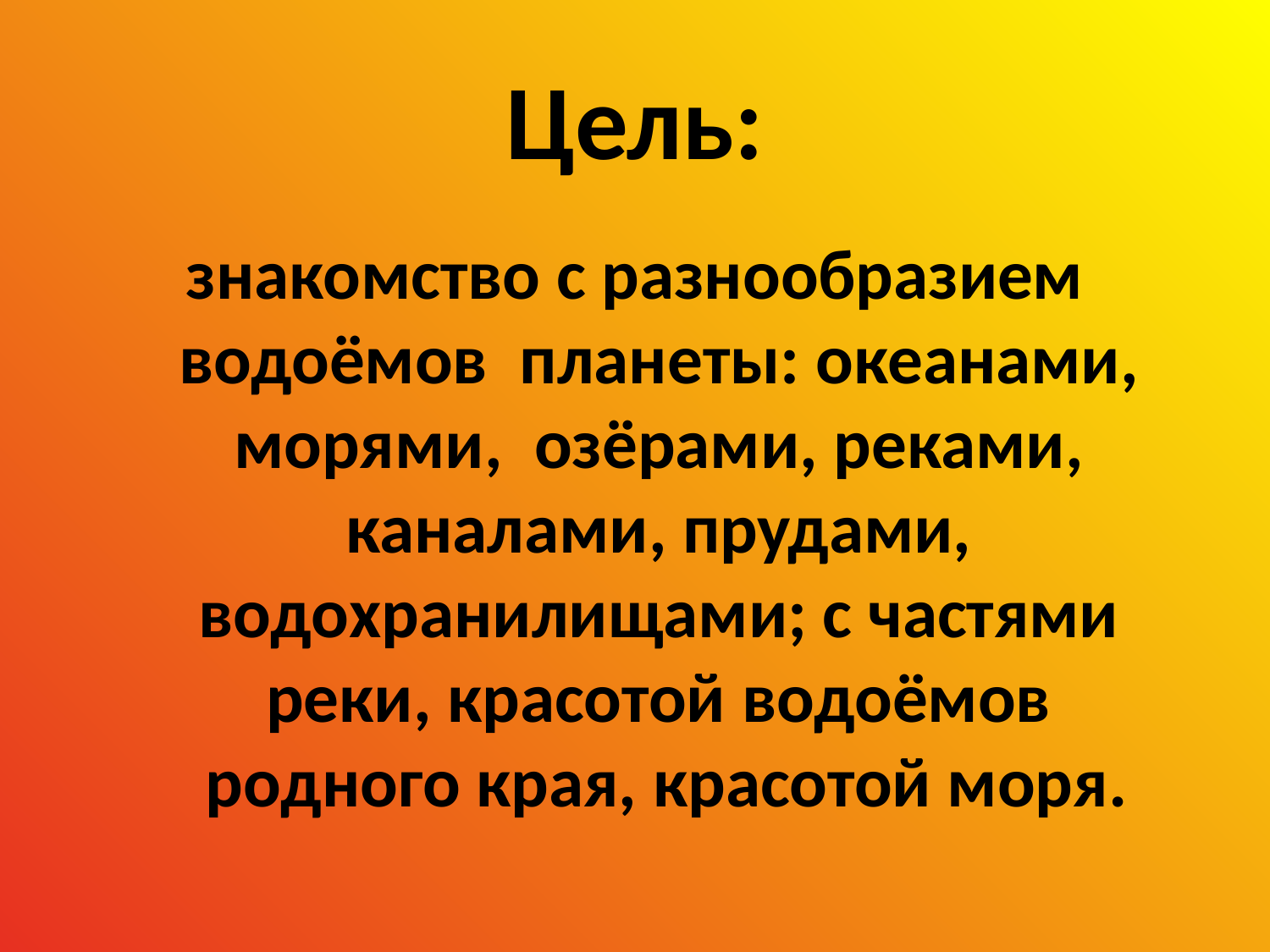

# Цель:
знакомство с разнообразием водоёмов  планеты: океанами, морями,  озёрами, реками, каналами, прудами, водохранилищами; с частями реки, красотой водоёмов  родного края, красотой моря.